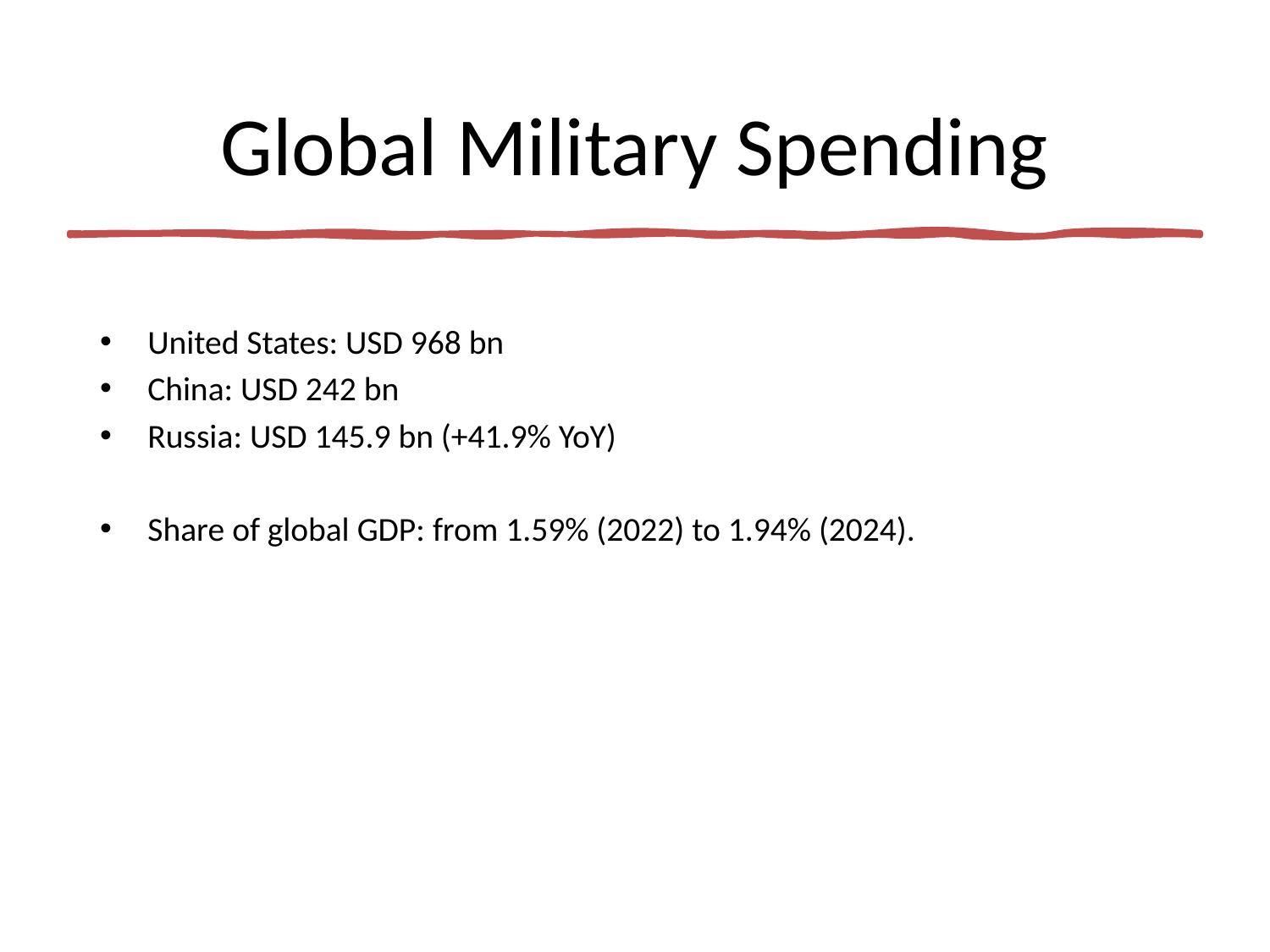

# Global Military Spending

United States: USD 968 bn
China: USD 242 bn
Russia: USD 145.9 bn (+41.9% YoY)

Share of global GDP: from 1.59% (2022) to 1.94% (2024).